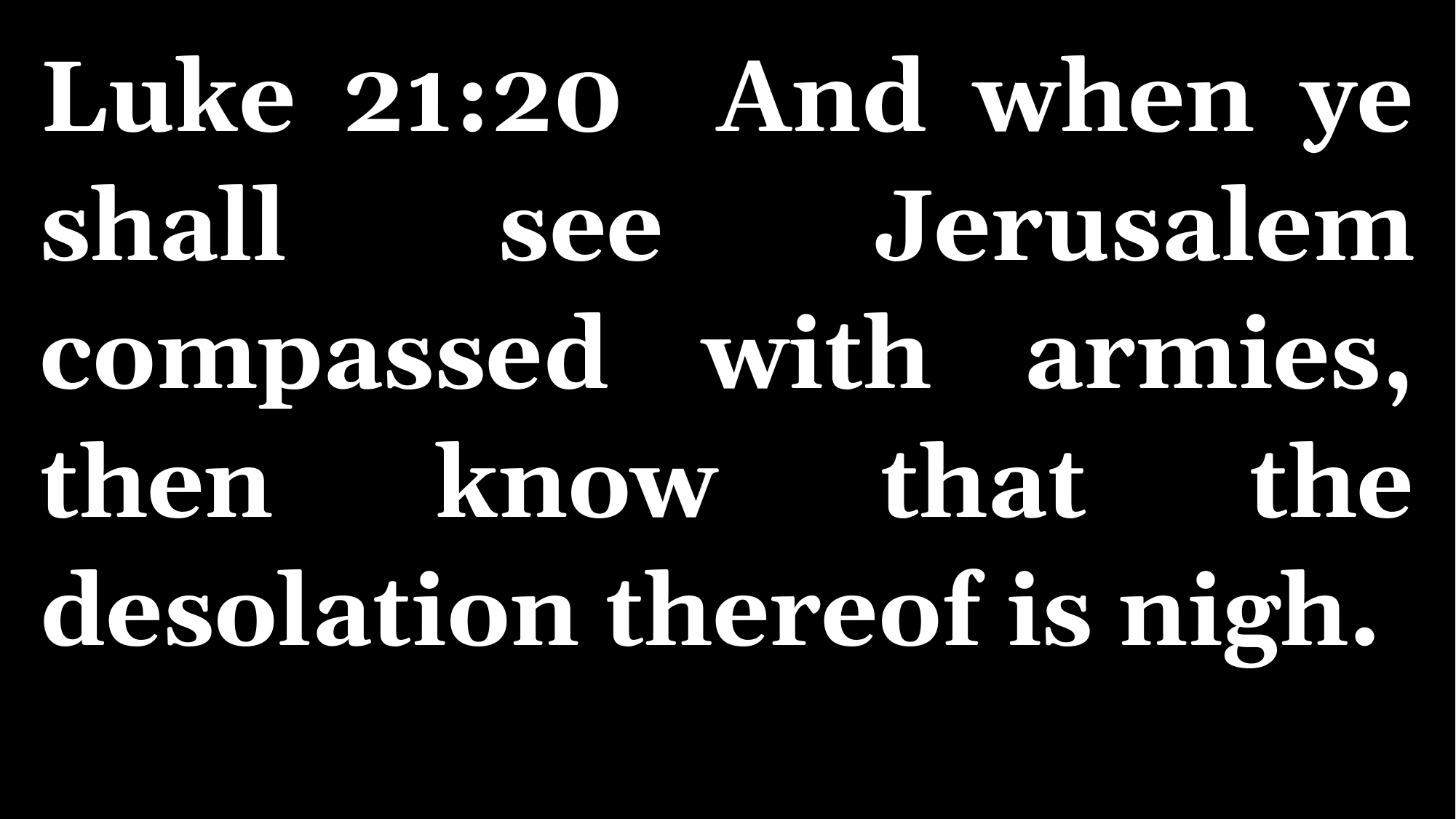

Luke 21:20  And when ye shall see Jerusalem compassed with armies, then know that the desolation thereof is nigh.